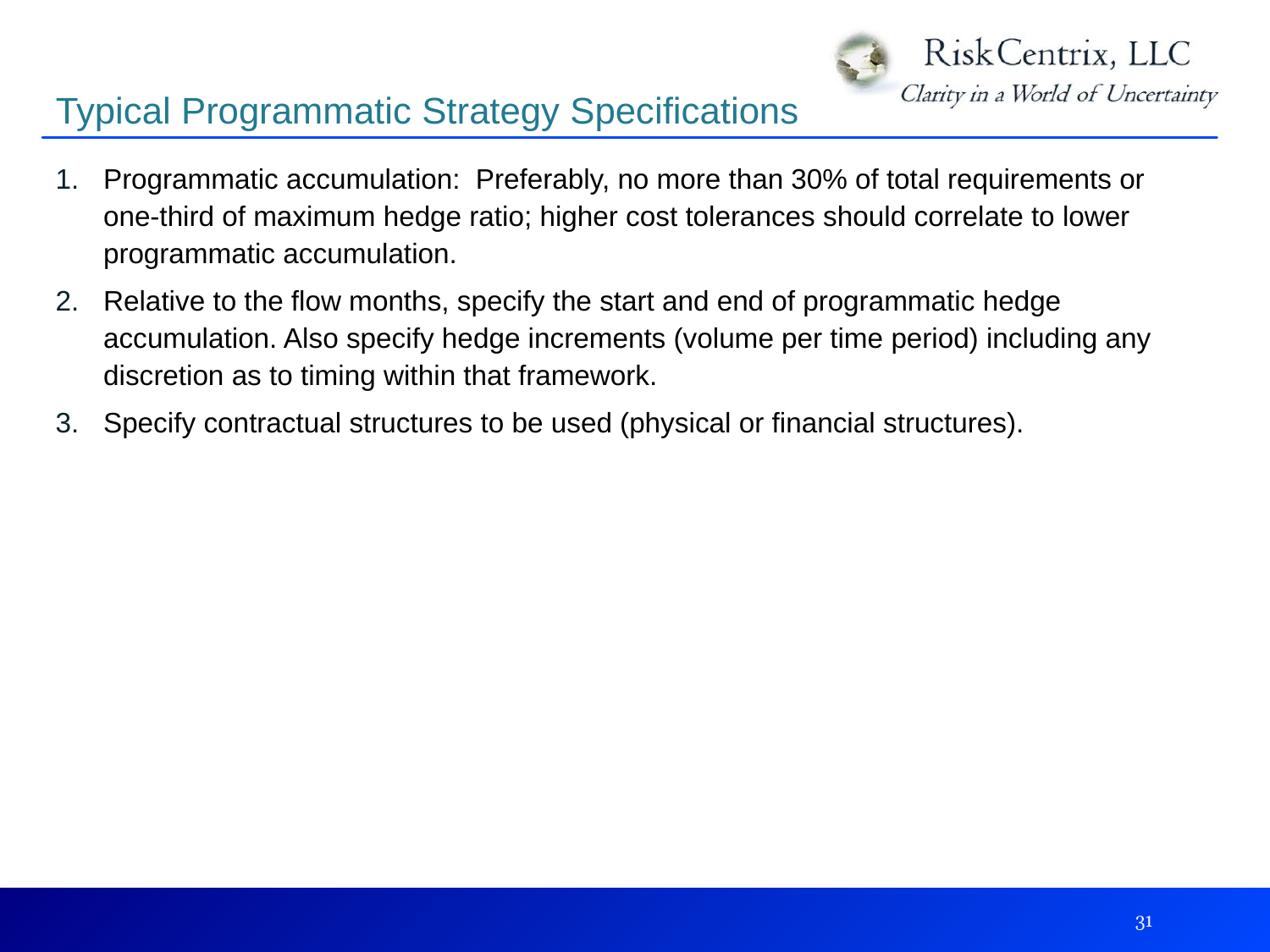

Typical Programmatic Strategy Specifications
Programmatic accumulation:  Preferably, no more than 30% of total requirements or one‑third of maximum hedge ratio; higher cost tolerances should correlate to lower programmatic accumulation.
Relative to the flow months, specify the start and end of programmatic hedge accumulation. Also specify hedge increments (volume per time period) including any discretion as to timing within that framework.
Specify contractual structures to be used (physical or financial structures).